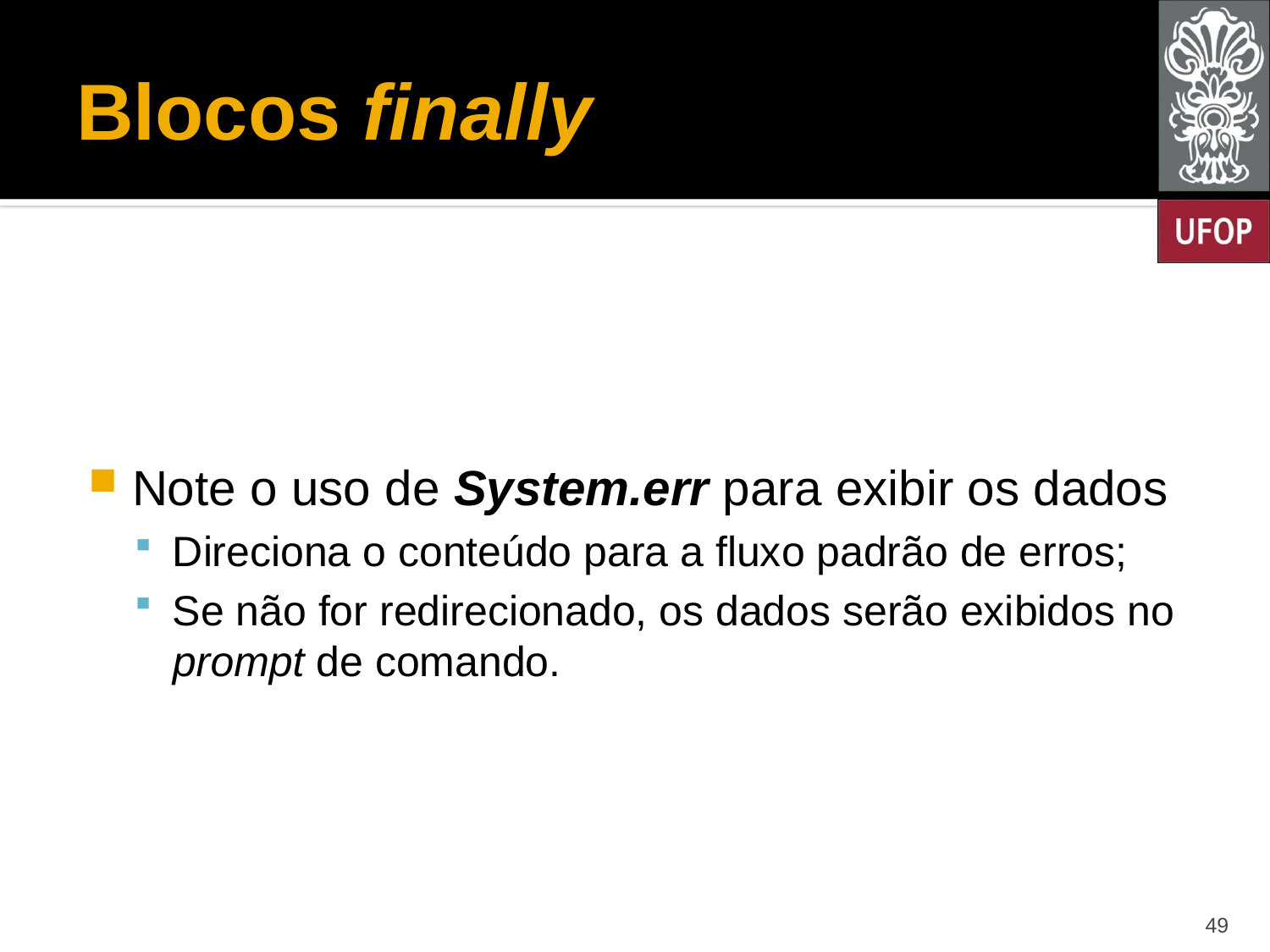

# Blocos finally
Note o uso de System.err para exibir os dados
Direciona o conteúdo para a fluxo padrão de erros;
Se não for redirecionado, os dados serão exibidos no prompt de comando.
49